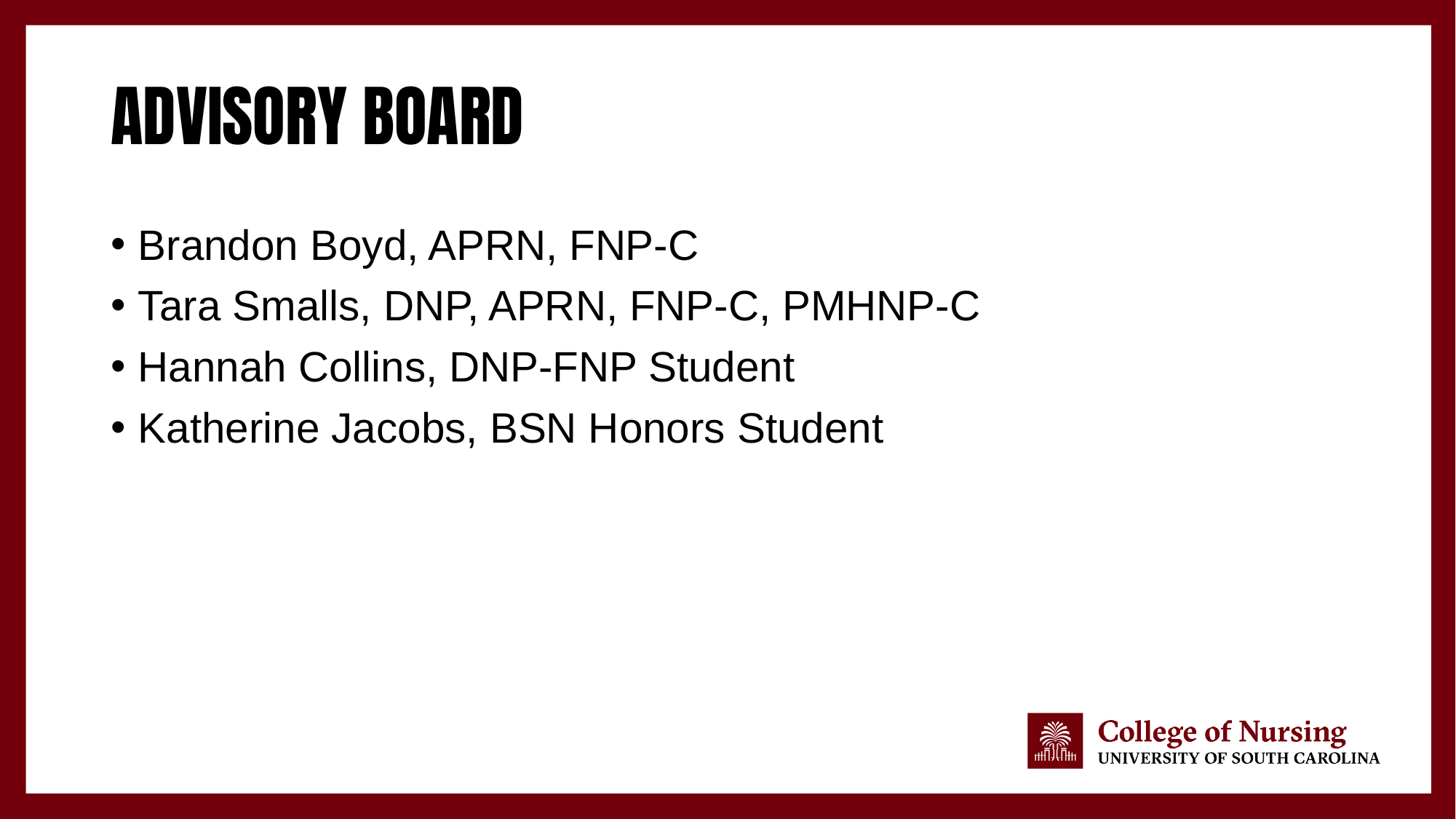

# Advisory board
Brandon Boyd, APRN, FNP-C
Tara Smalls, DNP, APRN, FNP-C, PMHNP-C
Hannah Collins, DNP-FNP Student
Katherine Jacobs, BSN Honors Student